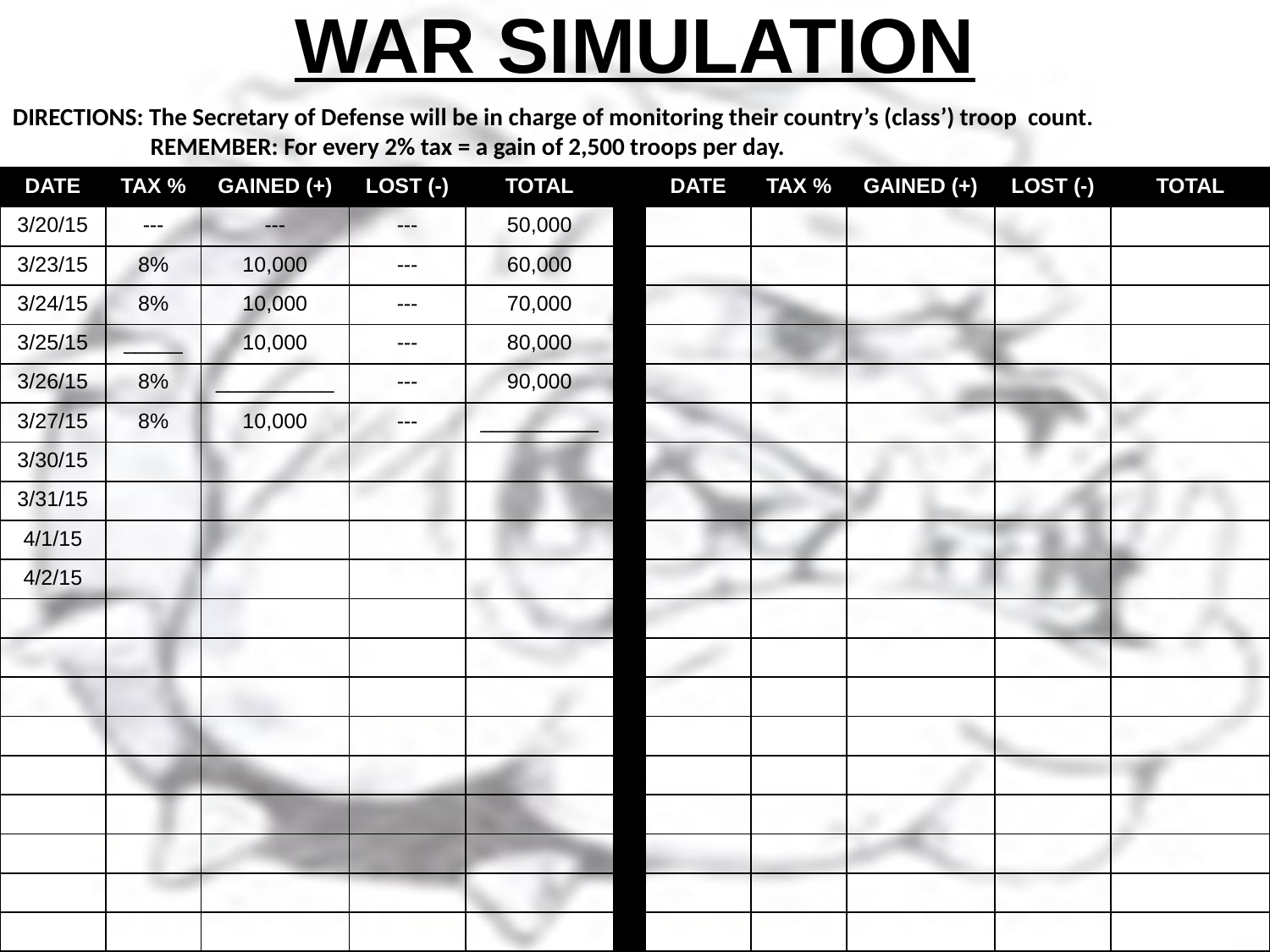

# WAR SIMULATION
DIRECTIONS: The Secretary of Defense will be in charge of monitoring their country’s (class’) troop  count.
	  REMEMBER: For every 2% tax = a gain of 2,500 troops per day.
| DATE | TAX % | GAINED (+) | LOST (-) | TOTAL |  | DATE | TAX % | GAINED (+) | LOST (-) | TOTAL |
| --- | --- | --- | --- | --- | --- | --- | --- | --- | --- | --- |
| 3/20/15 | --- | --- | --- | 50,000 |  |  |  |  |  |  |
| 3/23/15 | 8% | 10,000 | --- | 60,000 |  |  |  |  |  |  |
| 3/24/15 | 8% | 10,000 | --- | 70,000 |  |  |  |  |  |  |
| 3/25/15 | \_\_\_\_\_ | 10,000 | --- | 80,000 |  |  |  |  |  |  |
| 3/26/15 | 8% | \_\_\_\_\_\_\_\_\_\_ | --- | 90,000 |  |  |  |  |  |  |
| 3/27/15 | 8% | 10,000 | --- | \_\_\_\_\_\_\_\_\_\_ |  |  |  |  |  |  |
| 3/30/15 |  |  |  |  |  |  |  |  |  |  |
| 3/31/15 |  |  |  |  |  |  |  |  |  |  |
| 4/1/15 |  |  |  |  |  |  |  |  |  |  |
| 4/2/15 |  |  |  |  |  |  |  |  |  |  |
|  |  |  |  |  |  |  |  |  |  |  |
|  |  |  |  |  |  |  |  |  |  |  |
|  |  |  |  |  |  |  |  |  |  |  |
|  |  |  |  |  |  |  |  |  |  |  |
|  |  |  |  |  |  |  |  |  |  |  |
|  |  |  |  |  |  |  |  |  |  |  |
|  |  |  |  |  |  |  |  |  |  |  |
|  |  |  |  |  |  |  |  |  |  |  |
|  |  |  |  |  |  |  |  |  |  |  |